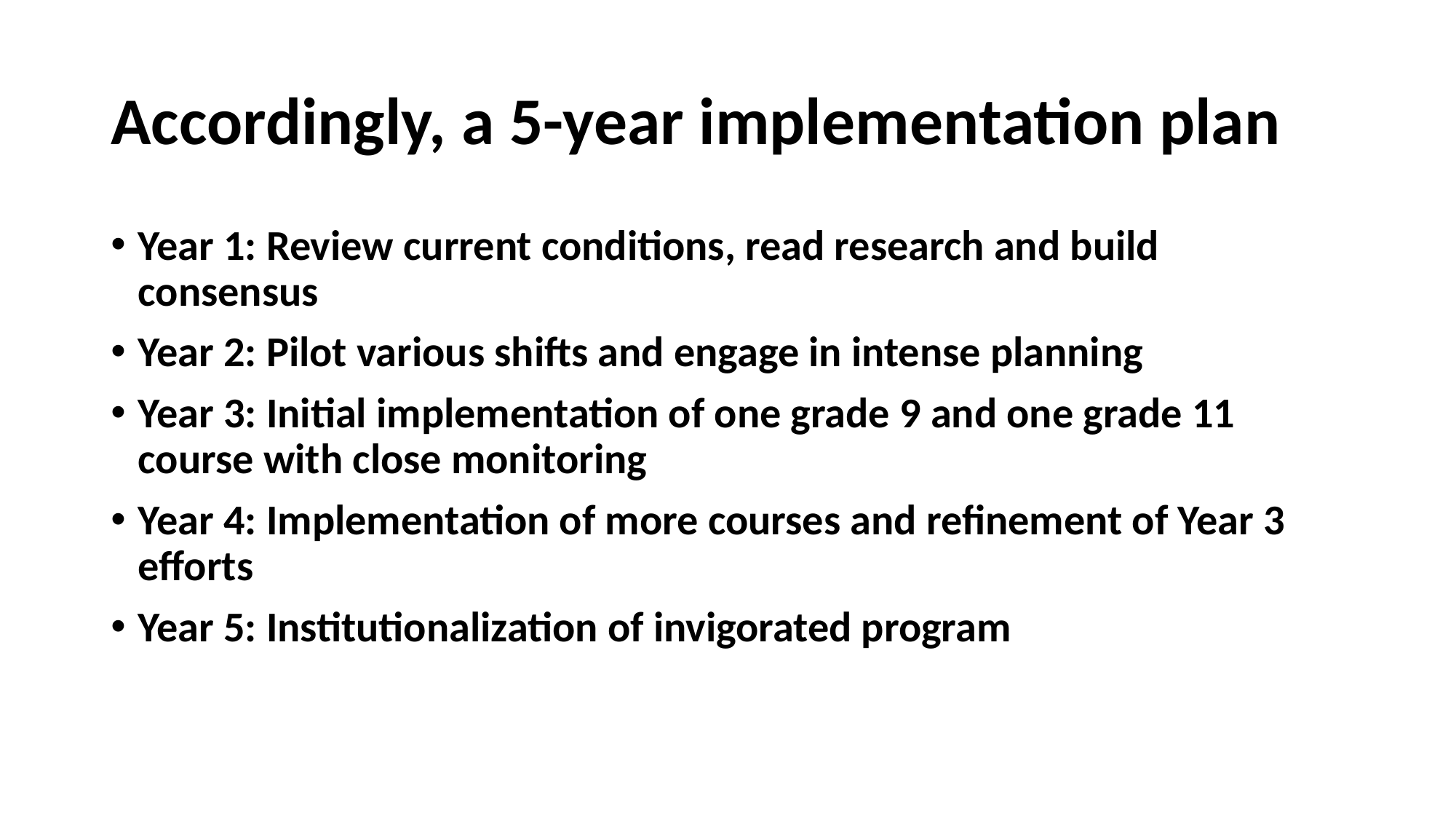

# Accordingly, a 5-year implementation plan
Year 1: Review current conditions, read research and build consensus
Year 2: Pilot various shifts and engage in intense planning
Year 3: Initial implementation of one grade 9 and one grade 11 course with close monitoring
Year 4: Implementation of more courses and refinement of Year 3 efforts
Year 5: Institutionalization of invigorated program